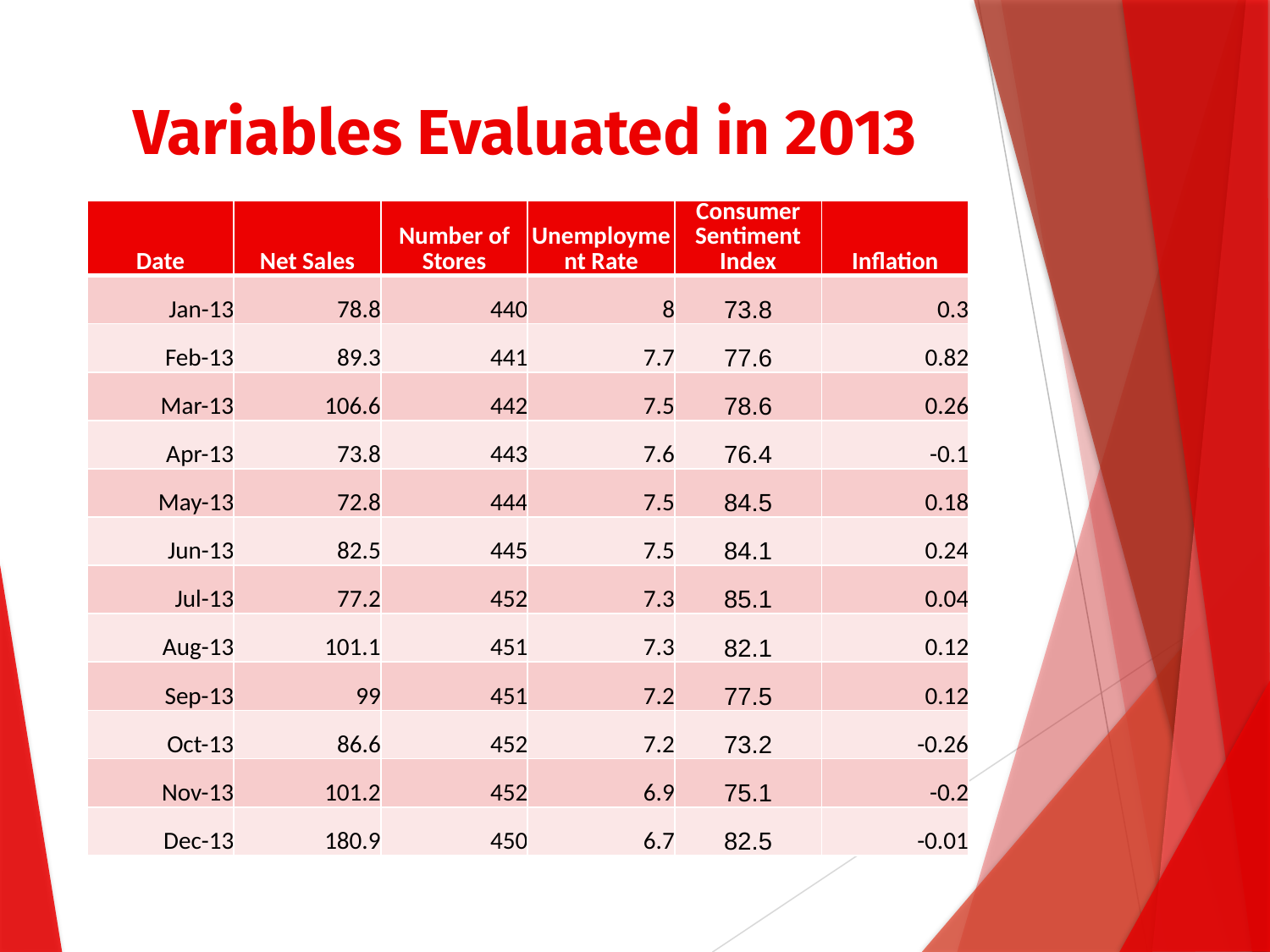

# Variables Evaluated in 2013
| Date | Net Sales | Number of Stores | Unemployment Rate | Consumer Sentiment Index | Inflation |
| --- | --- | --- | --- | --- | --- |
| Jan-13 | 78.8 | 440 | 8 | 73.8 | 0.3 |
| Feb-13 | 89.3 | 441 | 7.7 | 77.6 | 0.82 |
| Mar-13 | 106.6 | 442 | 7.5 | 78.6 | 0.26 |
| Apr-13 | 73.8 | 443 | 7.6 | 76.4 | -0.1 |
| May-13 | 72.8 | 444 | 7.5 | 84.5 | 0.18 |
| Jun-13 | 82.5 | 445 | 7.5 | 84.1 | 0.24 |
| Jul-13 | 77.2 | 452 | 7.3 | 85.1 | 0.04 |
| Aug-13 | 101.1 | 451 | 7.3 | 82.1 | 0.12 |
| Sep-13 | 99 | 451 | 7.2 | 77.5 | 0.12 |
| Oct-13 | 86.6 | 452 | 7.2 | 73.2 | -0.26 |
| Nov-13 | 101.2 | 452 | 6.9 | 75.1 | -0.2 |
| Dec-13 | 180.9 | 450 | 6.7 | 82.5 | -0.01 |